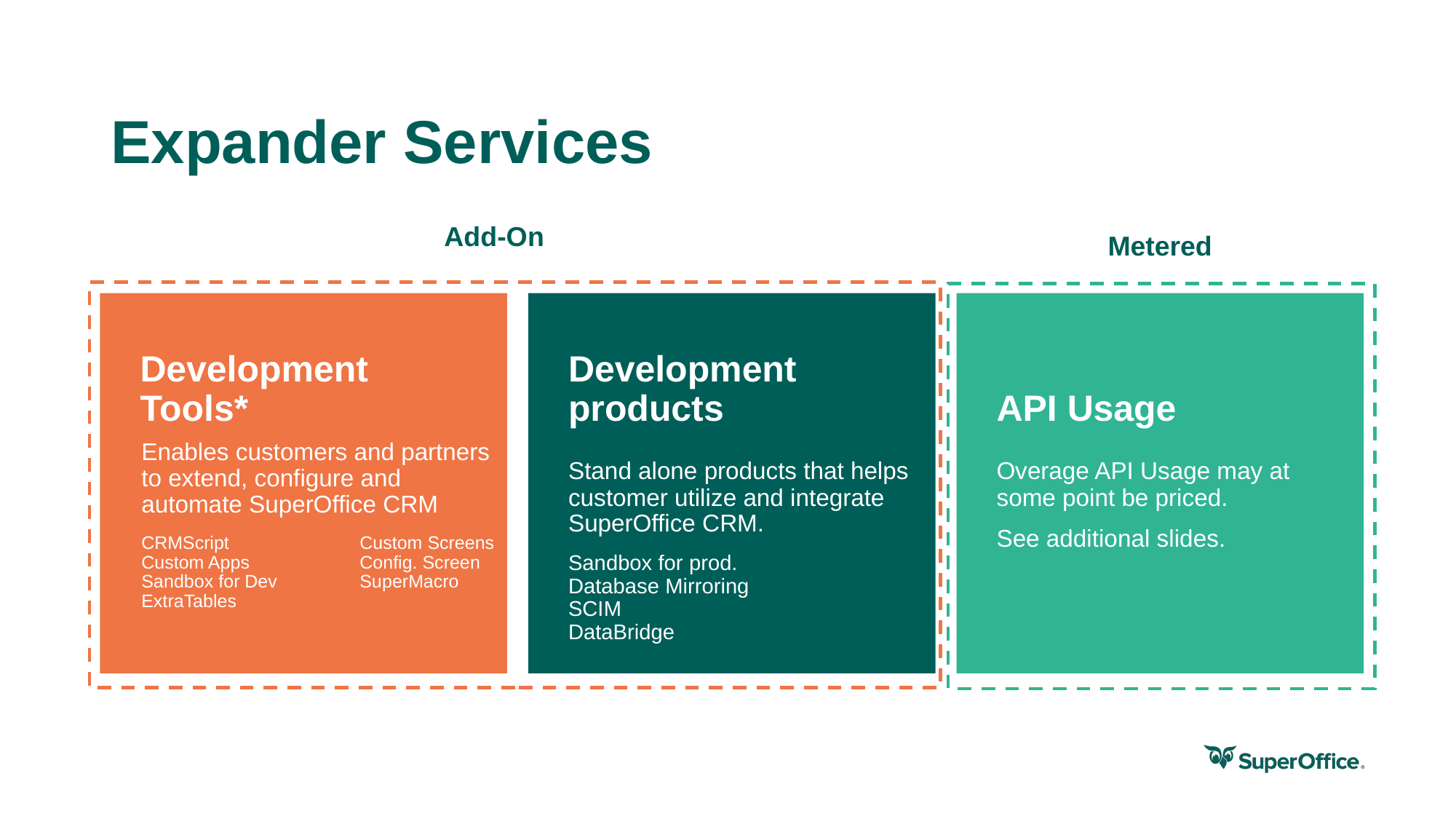

# Expander Services
Add-On
Metered

Development Tools*
Development products
API Usage
Enables customers and partners to extend, configure and automate SuperOffice CRM
CRMScript		Custom Screens
Custom Apps		Config. Screen
Sandbox for Dev	SuperMacro
ExtraTables
Stand alone products that helps customer utilize and integrate SuperOffice CRM.
Sandbox for prod.
Database Mirroring
SCIM
DataBridge
Overage API Usage may at some point be priced.
See additional slides.